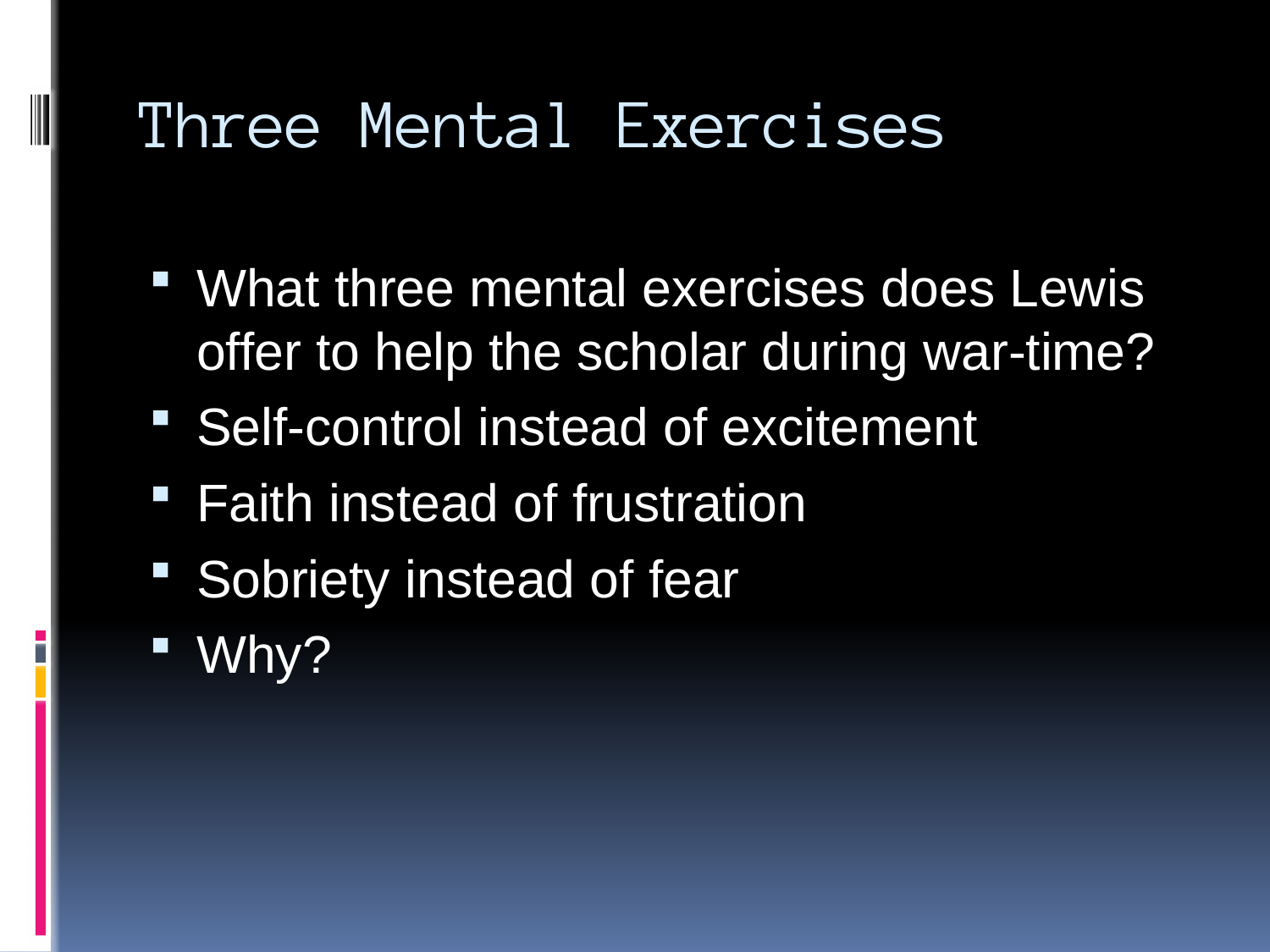

# Three Mental Exercises
What three mental exercises does Lewis offer to help the scholar during war-time?
Self-control instead of excitement
Faith instead of frustration
Sobriety instead of fear
Why?